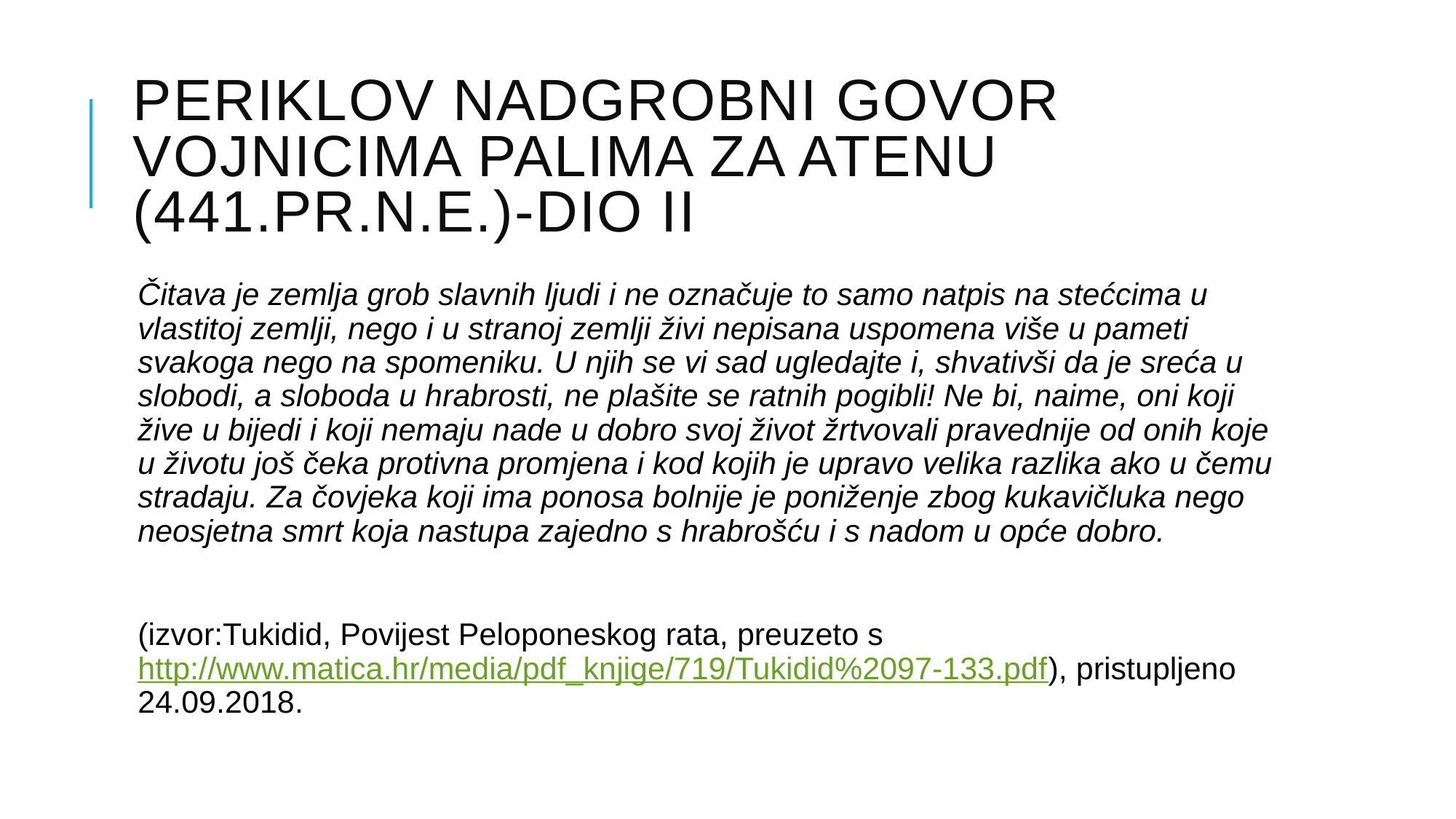

# Periklov nadgrobni govor vojnicima palima za atenu (441.pr.n.e.)-dio II
Čitava je zemlja grob slavnih ljudi i ne označuje to samo natpis na stećcima u vlastitoj zemlji, nego i u stranoj zemlji živi nepisana uspomena više u pameti svakoga nego na spomeniku. U njih se vi sad ugledajte i, shvativši da je sreća u slobodi, a sloboda u hrabrosti, ne plašite se ratnih pogibli! Ne bi, naime, oni koji žive u bijedi i koji nemaju nade u dobro svoj život žrtvovali pravednije od onih koje u životu još čeka protivna promjena i kod kojih je upravo velika razlika ako u čemu stradaju. Za čovjeka koji ima ponosa bolnije je poniženje zbog kukavičluka nego neosjetna smrt koja nastupa zajedno s hrabrošću i s nadom u opće dobro.

(izvor:Tukidid, Povijest Peloponeskog rata, preuzeto s http://www.matica.hr/media/pdf_knjige/719/Tukidid%2097-133.pdf), pristupljeno 24.09.2018.